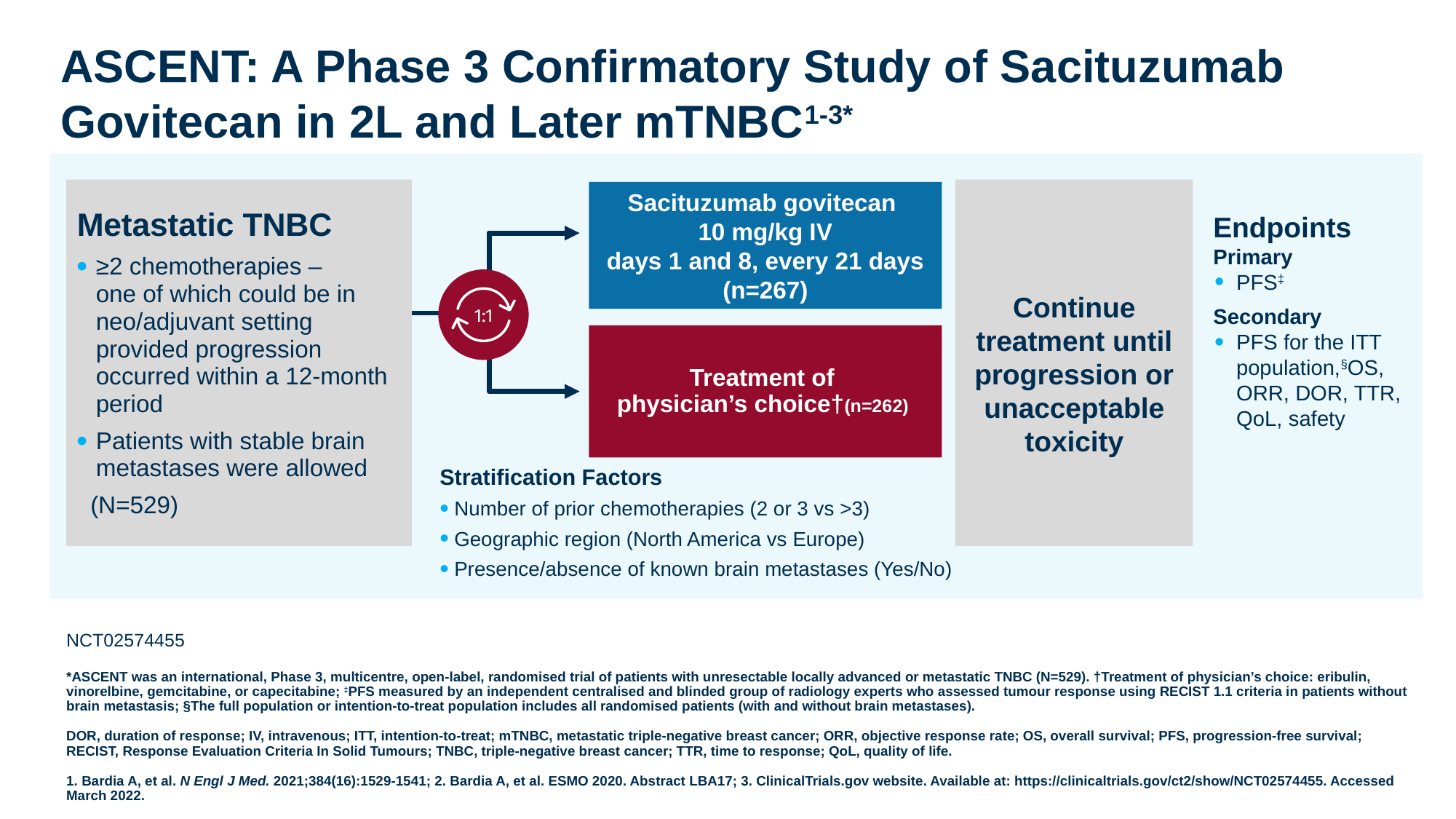

ASCENT: A Phase 3 Confirmatory Study of Sacituzumab Govitecan in 2L and Later mTNBC1-3*

Metastatic TNBC
≥2 chemotherapies –
one of which could be in neo/adjuvant setting provided progression occurred within a 12-month period
Patients with stable brain metastases were allowed
  (N=529)
Continue treatment until progression or unacceptable toxicity
Sacituzumab govitecan
10 mg/kg IV
days 1 and 8, every 21 days
(n=267)
Endpoints
Primary
PFS‡
Secondary
PFS for the ITT population,§OS, ORR, DOR, TTR, QoL, safety
1:1

Treatment of
physician’s choice†(n=262)
Stratification Factors
Number of prior chemotherapies (2 or 3 vs >3)
Geographic region (North America vs Europe)
Presence/absence of known brain metastases (Yes/No)
NCT02574455
*ASCENT was an international, Phase 3, multicentre, open-label, randomised trial of patients with unresectable locally advanced or metastatic TNBC (N=529). †Treatment of physician’s choice: eribulin, vinorelbine, gemcitabine, or capecitabine; ‡PFS measured by an independent centralised and blinded group of radiology experts who assessed tumour response using RECIST 1.1 criteria in patients without brain metastasis; §The full population or intention-to-treat population includes all randomised patients (with and without brain metastases).
DOR, duration of response; IV, intravenous; ITT, intention-to-treat; mTNBC, metastatic triple-negative breast cancer; ORR, objective response rate; OS, overall survival; PFS, progression-free survival;
RECIST, Response Evaluation Criteria In Solid Tumours; TNBC, triple-negative breast cancer; TTR, time to response; QoL, quality of life.
1. Bardia A, et al. N Engl J Med. 2021;384(16):1529-1541; 2. Bardia A, et al. ESMO 2020. Abstract LBA17; 3. ClinicalTrials.gov website. Available at: https://clinicaltrials.gov/ct2/show/NCT02574455. Accessed March 2022.